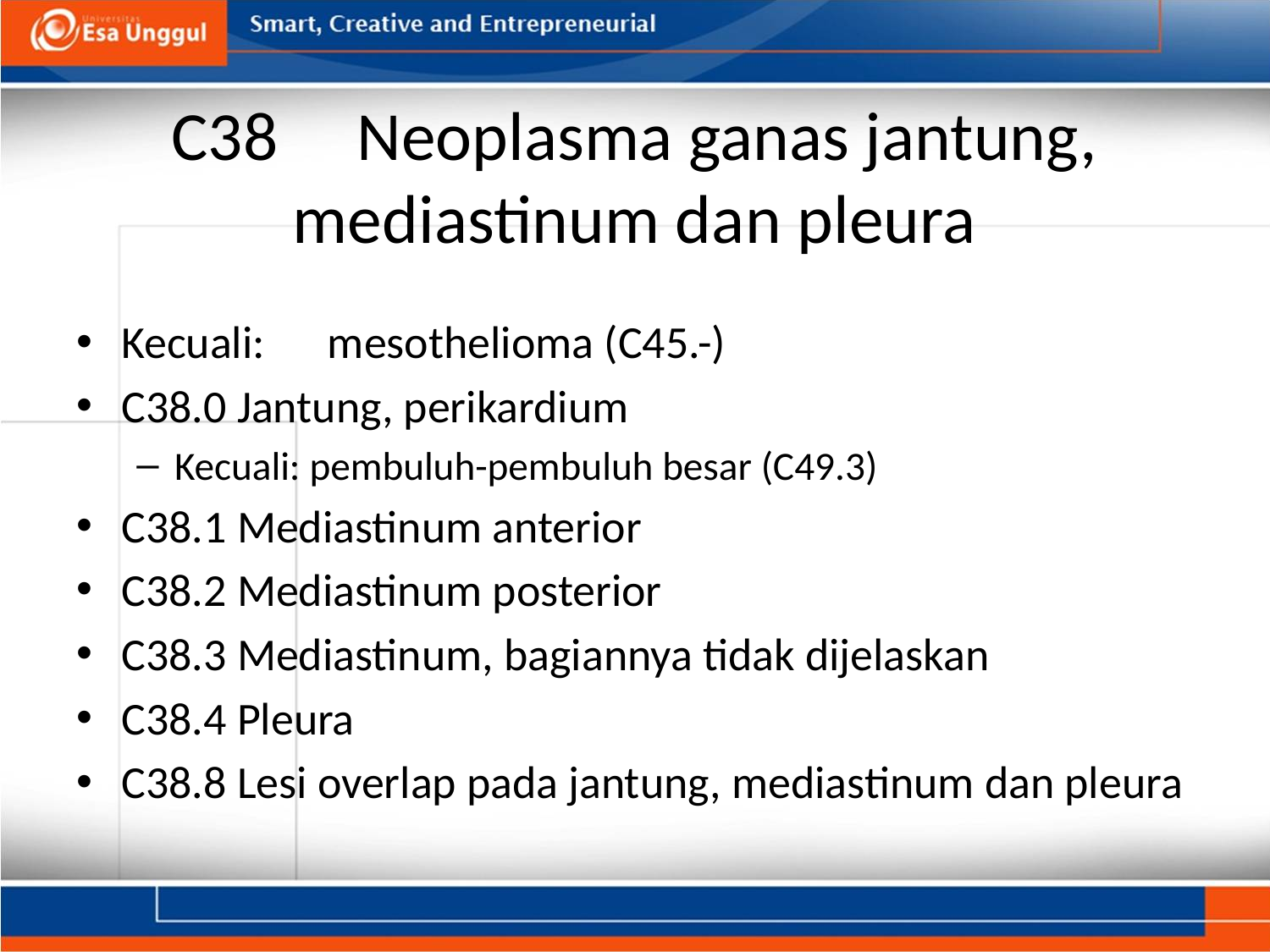

# C38     Neoplasma ganas jantung, mediastinum dan pleura
Kecuali:      mesothelioma (C45.-)
C38.0 Jantung, perikardium
Kecuali: pembuluh-pembuluh besar (C49.3)
C38.1 Mediastinum anterior
C38.2 Mediastinum posterior
C38.3 Mediastinum, bagiannya tidak dijelaskan
C38.4 Pleura
C38.8 Lesi overlap pada jantung, mediastinum dan pleura